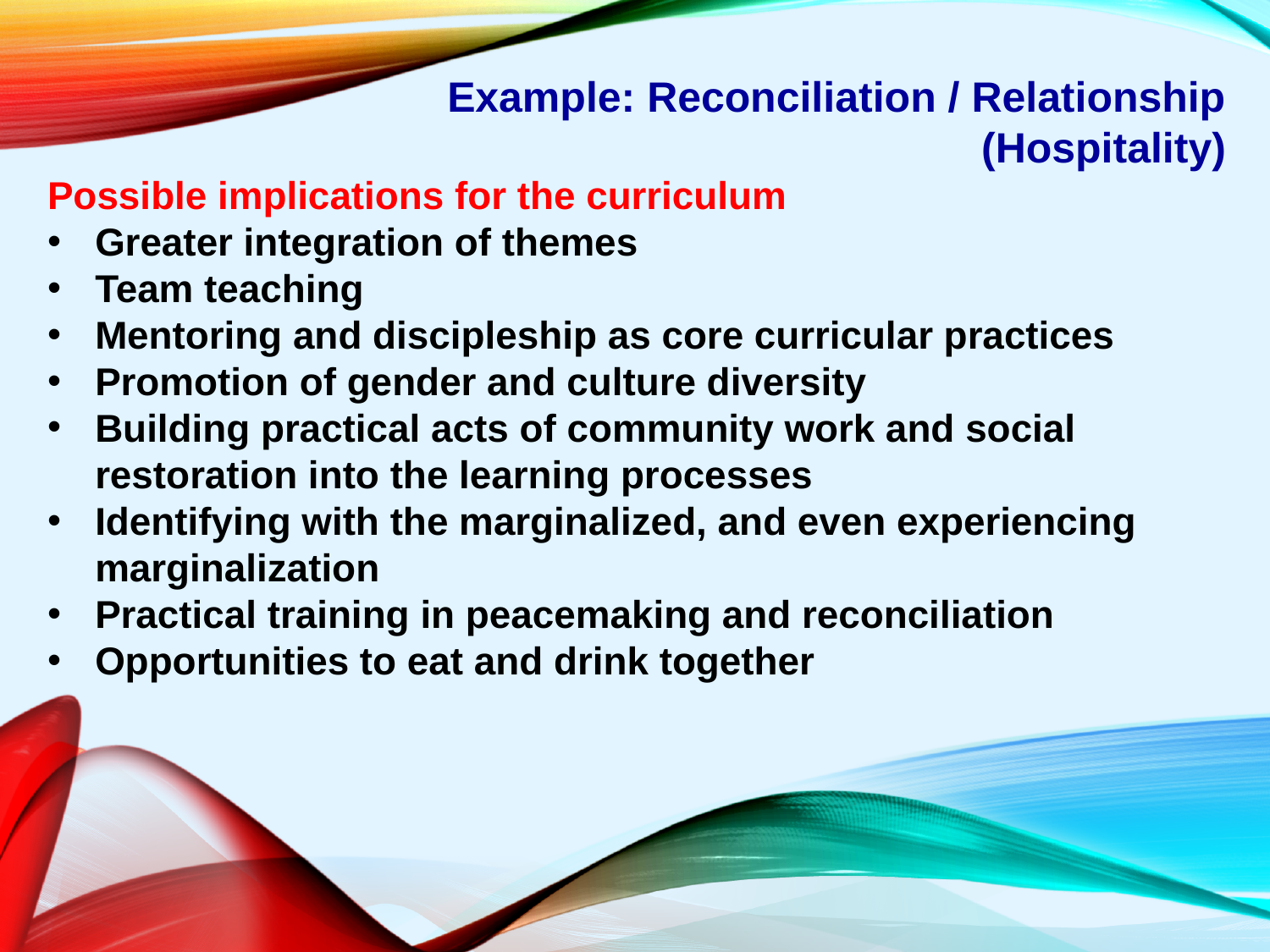

Example: Reconciliation / Relationship (Hospitality)
Possible implications for the curriculum
Greater integration of themes
Team teaching
Mentoring and discipleship as core curricular practices
Promotion of gender and culture diversity
Building practical acts of community work and social restoration into the learning processes
Identifying with the marginalized, and even experiencing marginalization
Practical training in peacemaking and reconciliation
Opportunities to eat and drink together